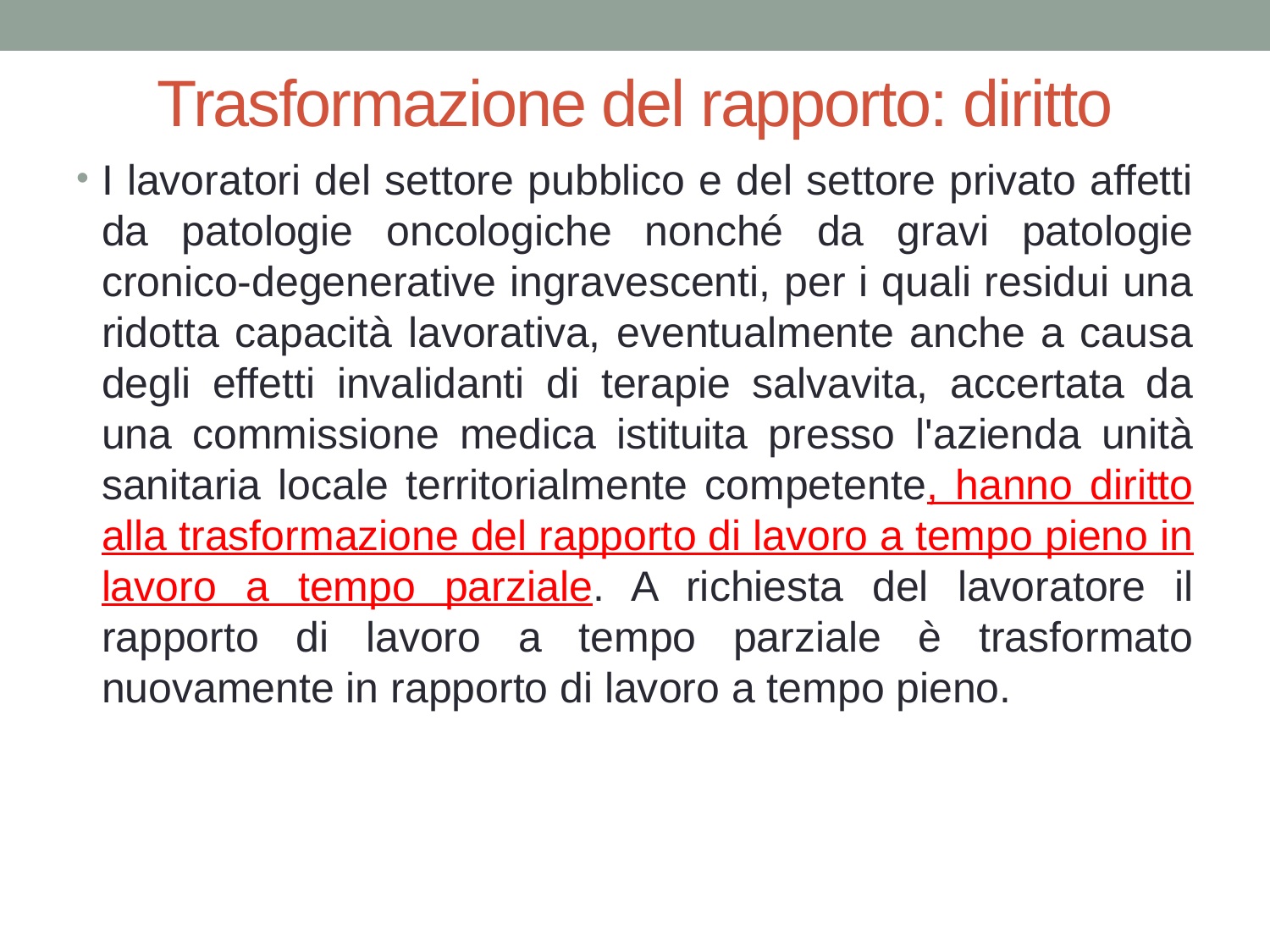

# Trasformazione del rapporto: diritto
I lavoratori del settore pubblico e del settore privato affetti da patologie oncologiche nonché da gravi patologie cronico-degenerative ingravescenti, per i quali residui una ridotta capacità lavorativa, eventualmente anche a causa degli effetti invalidanti di terapie salvavita, accertata da una commissione medica istituita presso l'azienda unità sanitaria locale territorialmente competente, hanno diritto alla trasformazione del rapporto di lavoro a tempo pieno in lavoro a tempo parziale. A richiesta del lavoratore il rapporto di lavoro a tempo parziale è trasformato nuovamente in rapporto di lavoro a tempo pieno.